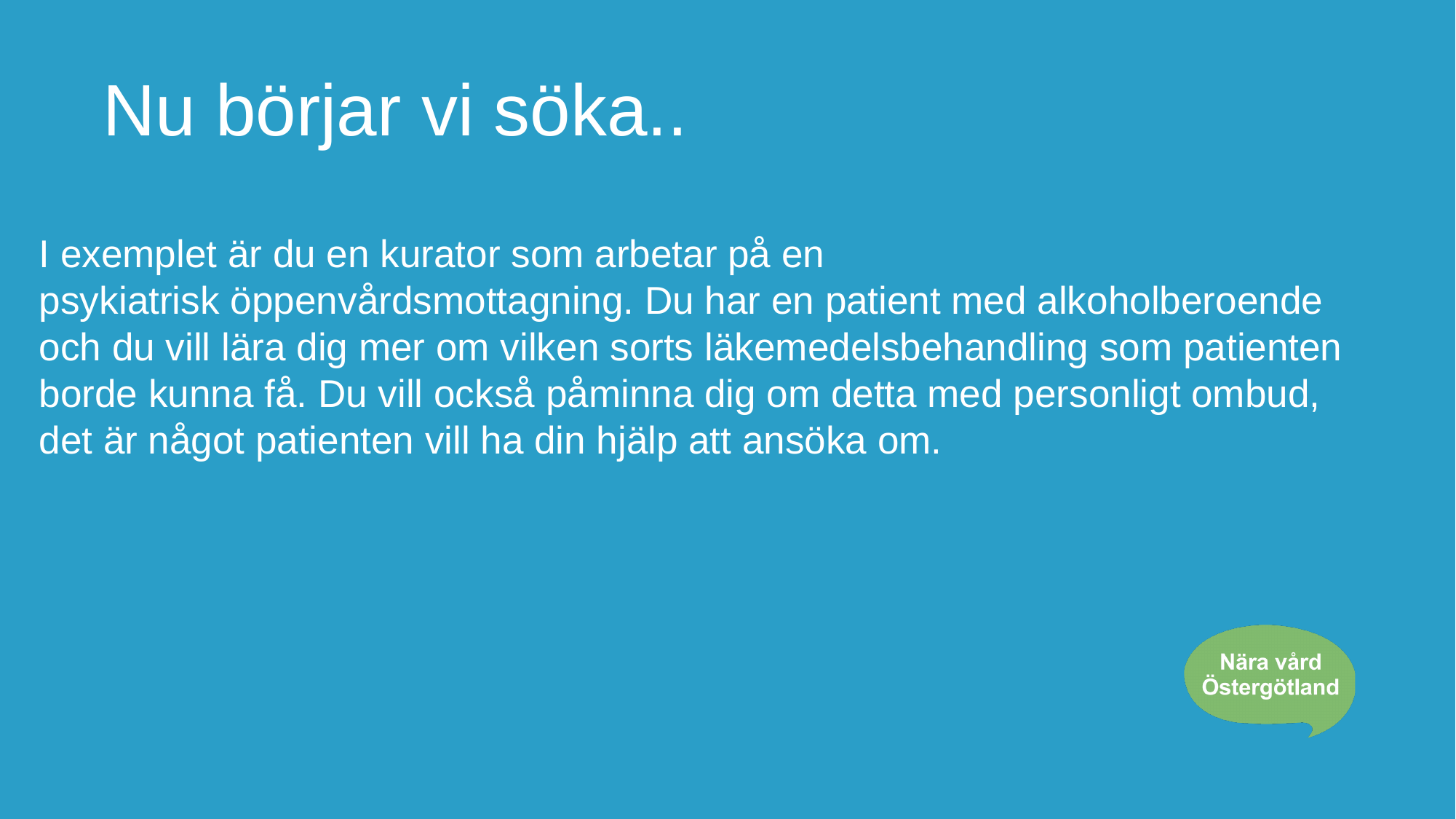

Nu börjar vi söka..

I exemplet är du en kurator som arbetar på en
psykiatrisk öppenvårdsmottagning. Du har en patient med alkoholberoende
och du vill lära dig mer om vilken sorts läkemedelsbehandling som patienten
borde kunna få. Du vill också påminna dig om detta med personligt ombud,
det är något patienten vill ha din hjälp att ansöka om.